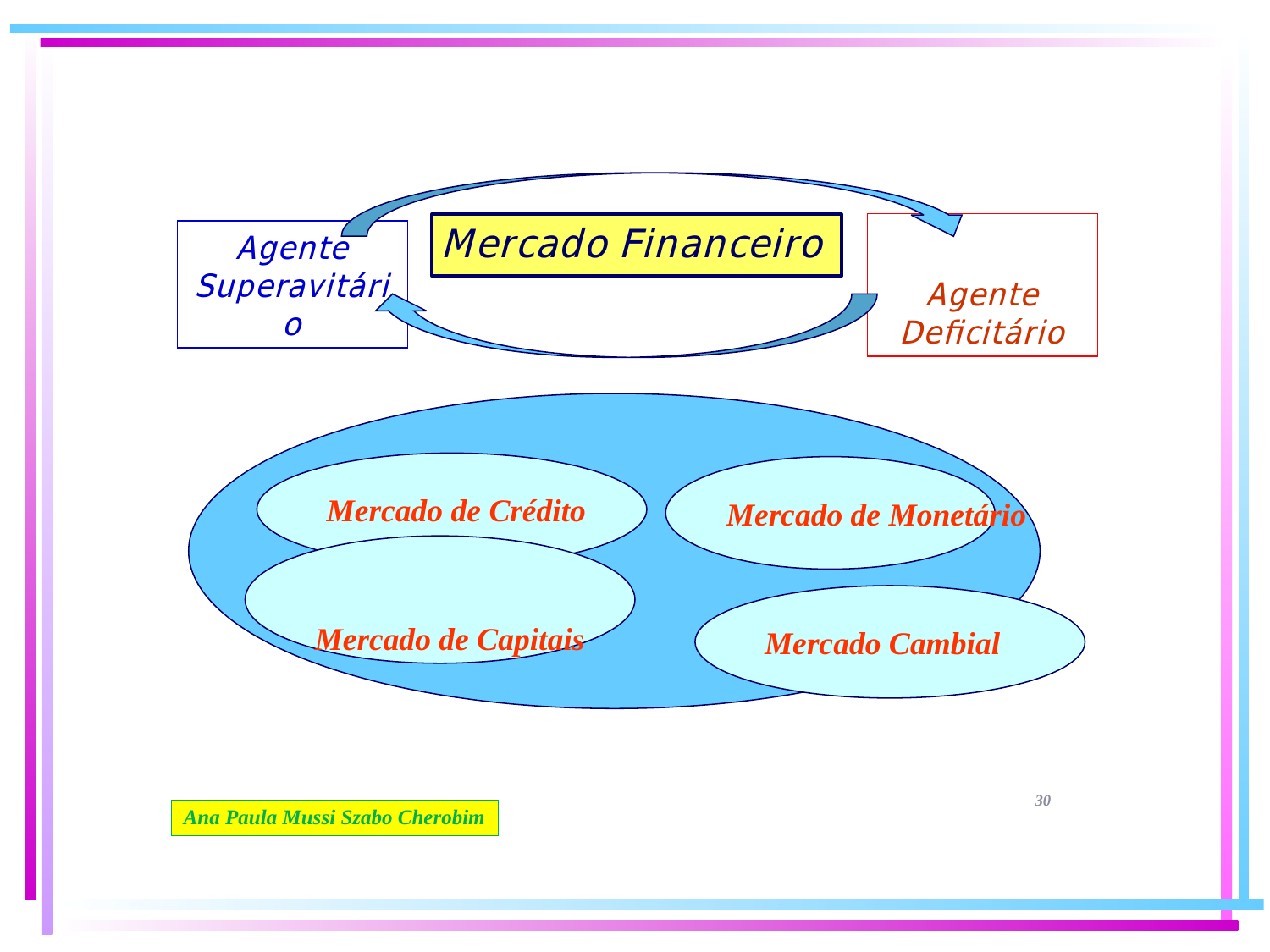

Agente Deficitário
Mercado Financeiro
Agente Superavitário
$

Mercado de Crédito
Mercado de Monetário

Mercado de Capitais
Mercado Cambial
30
Ana Paula Mussi Szabo Cherobim